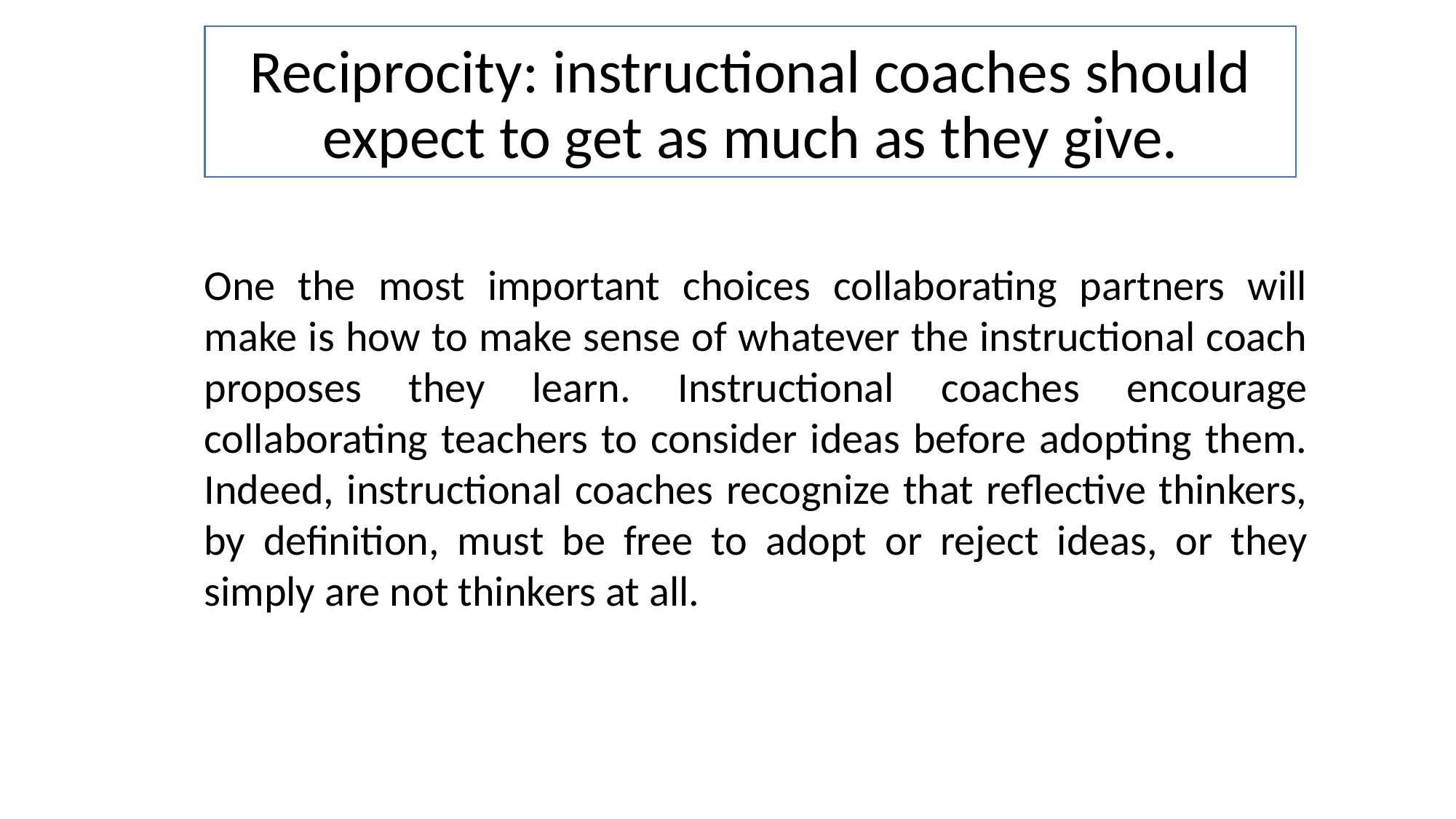

# Reciprocity: instructional coaches should expect to get as much as they give.
One the most important choices collaborating partners will make is how to make sense of whatever the instructional coach proposes they learn. Instructional coaches encourage collaborating teachers to consider ideas before adopting them. Indeed, instructional coaches recognize that reflective thinkers, by definition, must be free to adopt or reject ideas, or they simply are not thinkers at all.